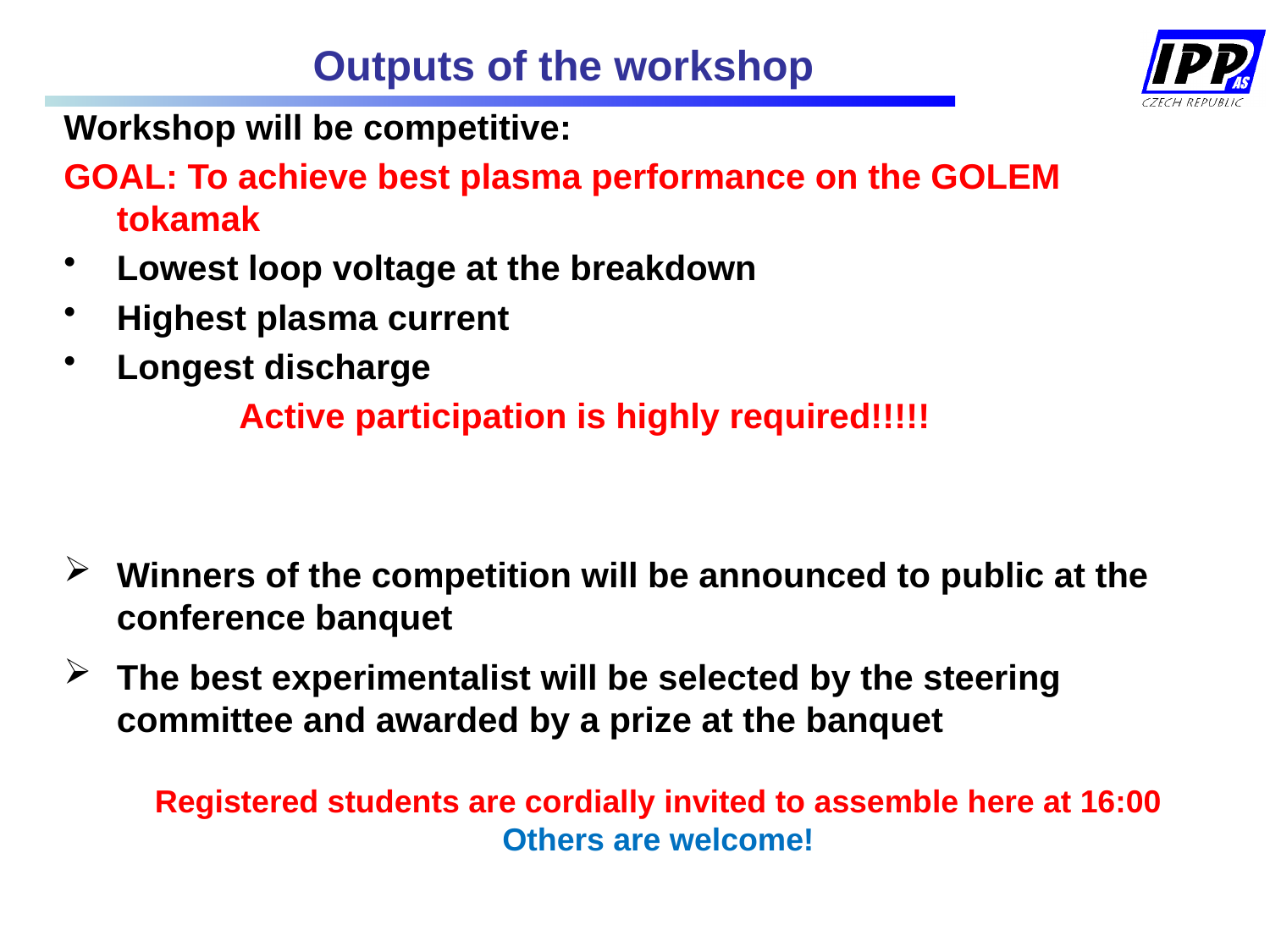

Outputs of the workshop
Workshop will be competitive:
GOAL: To achieve best plasma performance on the GOLEM tokamak
Lowest loop voltage at the breakdown
Highest plasma current
Longest discharge
                  Active participation is highly required!!!!!

Winners of the competition will be announced to public at the conference banquet
The best experimentalist will be selected by the steering committee and awarded by a prize at the banquet
Registered students are cordially invited to assemble here at 16:00
Others are welcome!